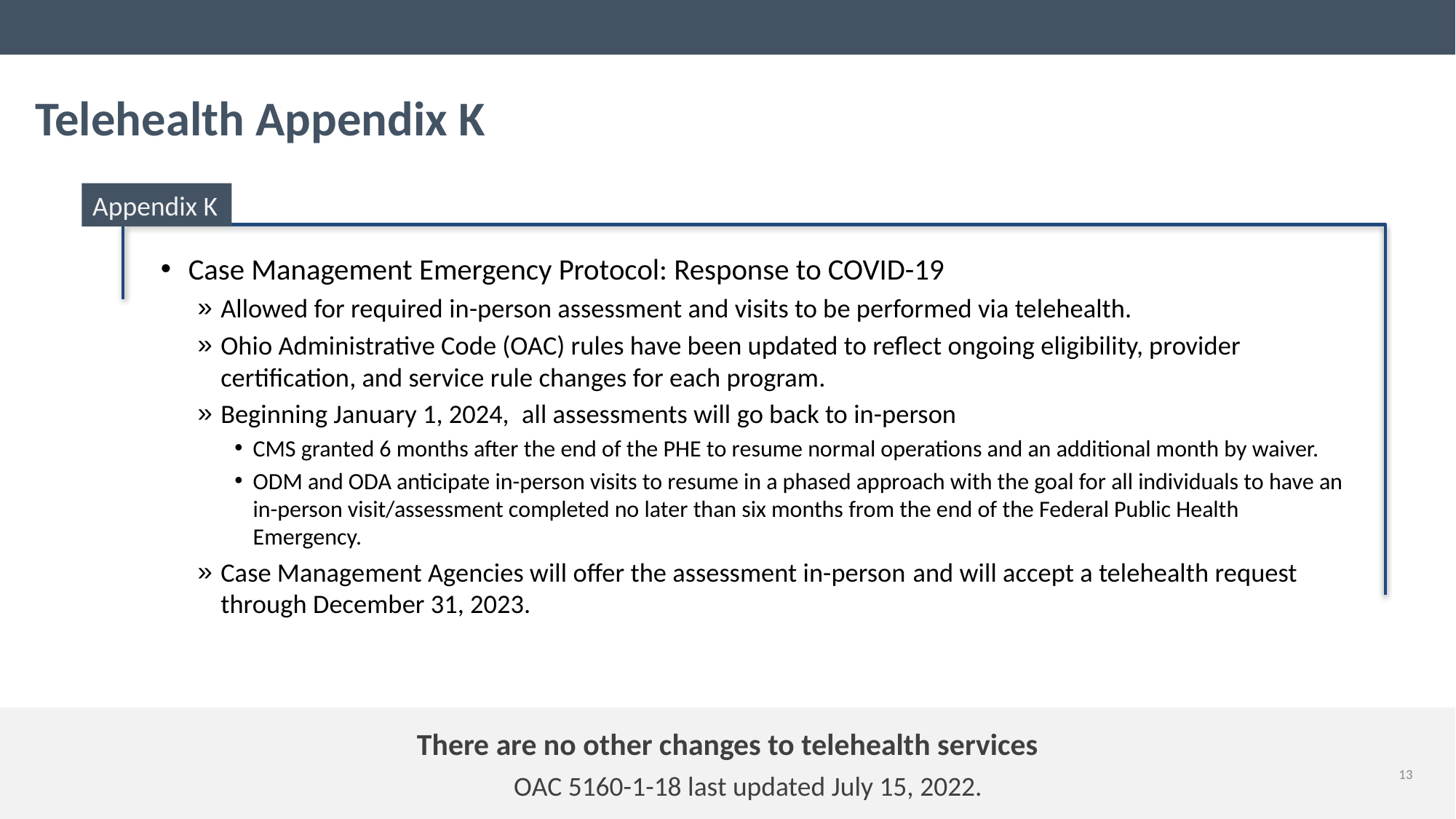

# Telehealth Appendix K
Appendix K

Case Management Emergency Protocol: Response to COVID-19
Allowed for required in-person assessment and visits to be performed via telehealth.
Ohio Administrative Code (OAC) rules have been updated to reflect ongoing eligibility, provider certification, and service rule changes for each program.
Beginning January 1, 2024,  all assessments will go back to in-person
CMS granted 6 months after the end of the PHE to resume normal operations and an additional month by waiver.
ODM and ODA anticipate in-person visits to resume in a phased approach with the goal for all individuals to have an in-person visit/assessment completed no later than six months from the end of the Federal Public Health Emergency.
Case Management Agencies will offer the assessment in-person and will accept a telehealth request through December 31, 2023.
There are no other changes to telehealth services
OAC 5160-1-18 last updated July 15, 2022.
13
13